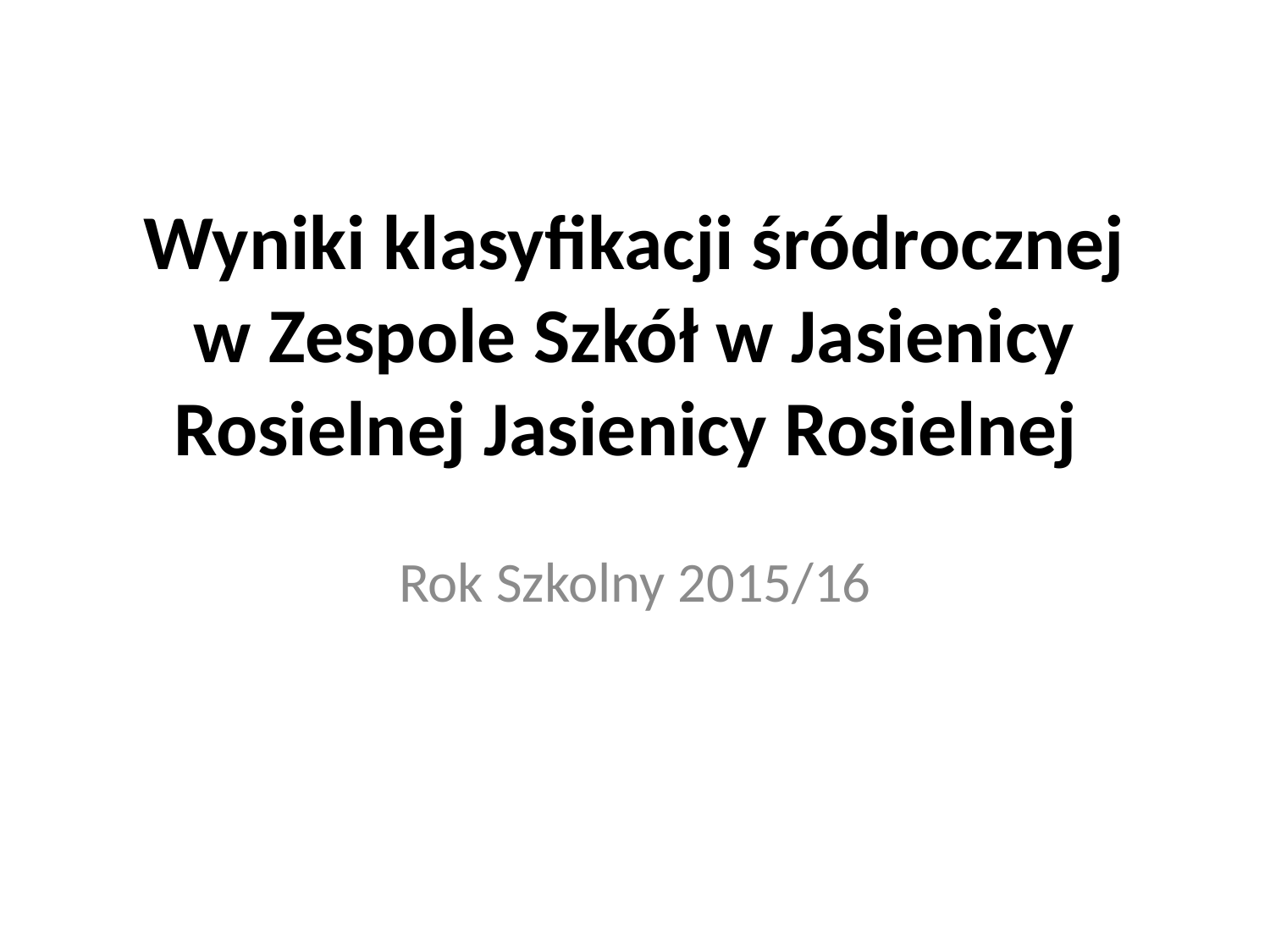

# Wyniki klasyfikacji śródrocznej w Zespole Szkół w Jasienicy Rosielnej Jasienicy Rosielnej
Rok Szkolny 2015/16